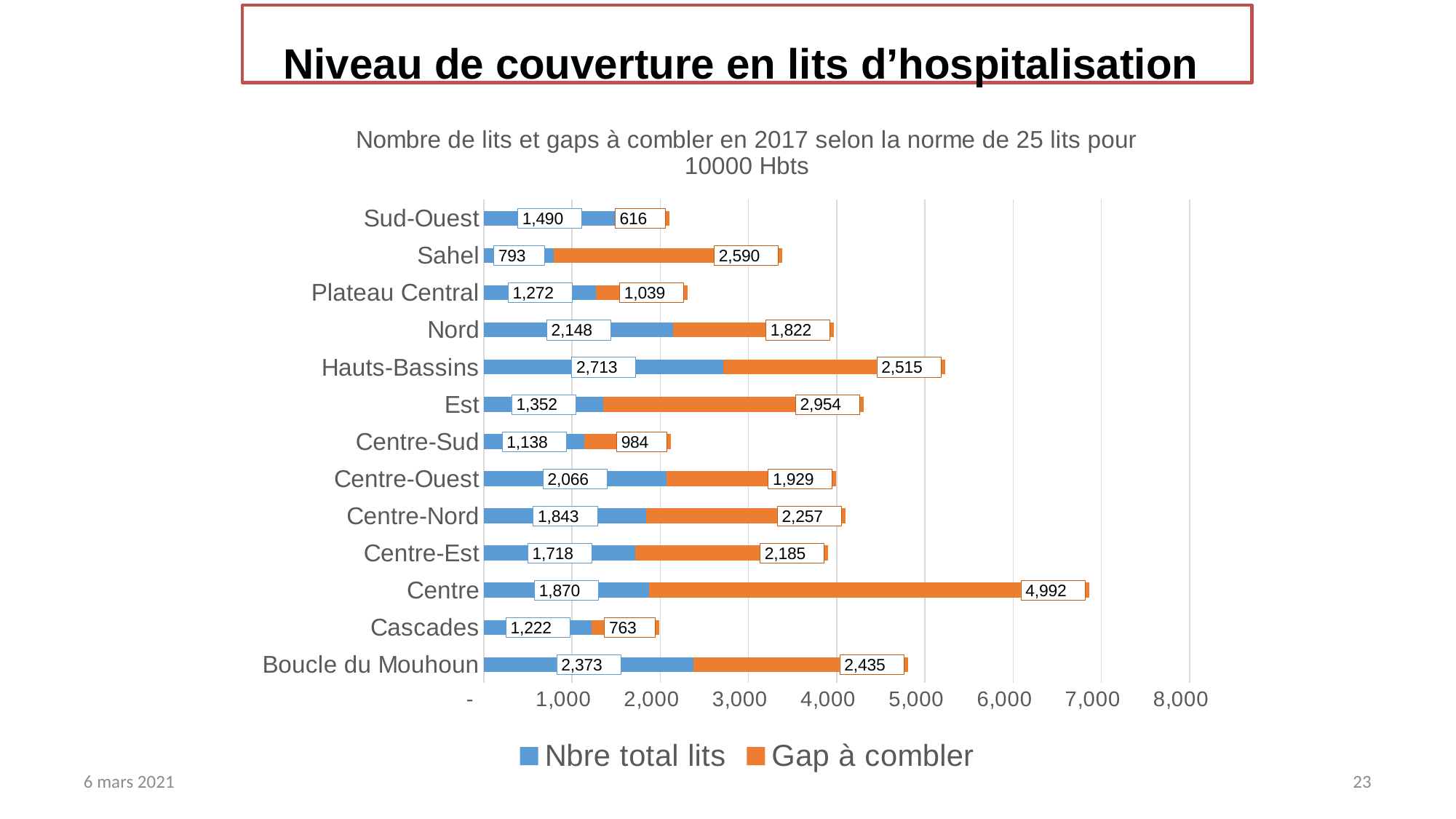

Niveau de couverture en lits d’hospitalisation

### Chart: Nombre de lits et gaps à combler en 2017 selon la norme de 25 lits pour 10000 Hbts

| Category | Nbre total lits | Gap à combler |
|---|---|---|
| Boucle du Mouhoun | 2373.0 | 2434.9799999999996 |
| Cascades | 1222.0 | 763.48 |
| Centre | 1870.0 | 4991.665 |
| Centre-Est | 1718.0 | 2185.02 |
| Centre-Nord | 1843.0 | 2256.915 |
| Centre-Ouest | 2066.0 | 1929.3975 |
| Centre-Sud | 1138.0 | 984.3499999999999 |
| Est | 1352.0 | 2954.2825000000003 |
| Hauts-Bassins | 2713.0 | 2515.205 |
| Nord | 2148.0 | 1821.665 |
| Plateau Central | 1272.0 | 1039.185 |
| Sahel | 793.0 | 2590.2675 |
| Sud-Ouest | 1490.0 | 615.9549999999999 |
6 mars 2021
23